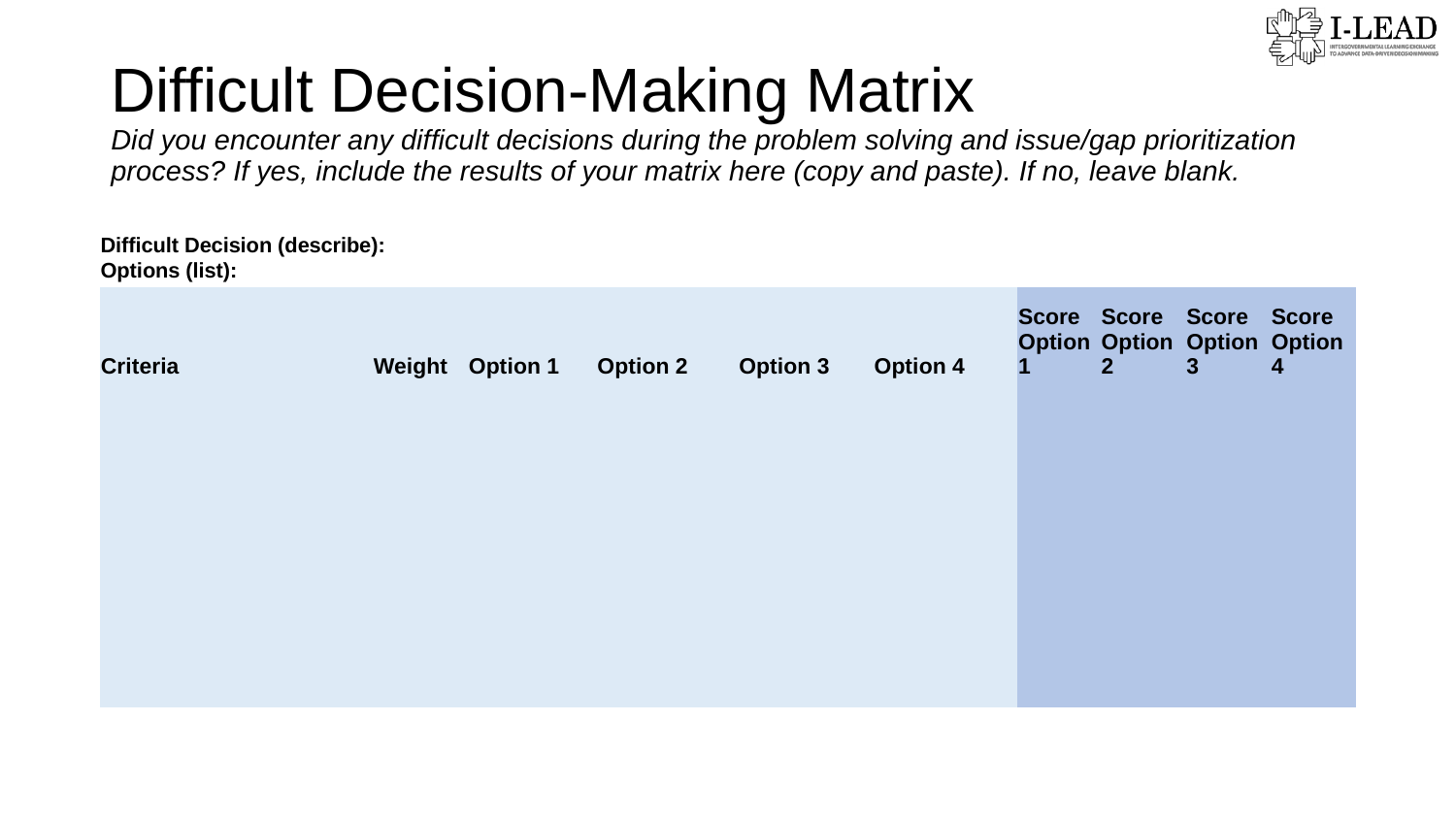

# Difficult Decision-Making Matrix Did you encounter any difficult decisions during the problem solving and issue/gap prioritization process? If yes, include the results of your matrix here (copy and paste). If no, leave blank.
Difficult Decision (describe):
Options (list):
| Criteria | Weight | Option 1 | Option 2 | Option 3 | Option 4 | Score Option 1 | Score Option 2 | Score Option 3 | Score Option 4 |
| --- | --- | --- | --- | --- | --- | --- | --- | --- | --- |
|  |  |  |  |  |  |  |  |  |  |
|  |  |  |  |  |  |  |  |  |  |
|  |  |  |  |  |  |  |  |  |  |
|  |  |  |  |  |  |  |  |  |  |
|  |  |  |  |  |  |  |  |  |  |
|  |  |  |  |  |  |  |  |  |  |